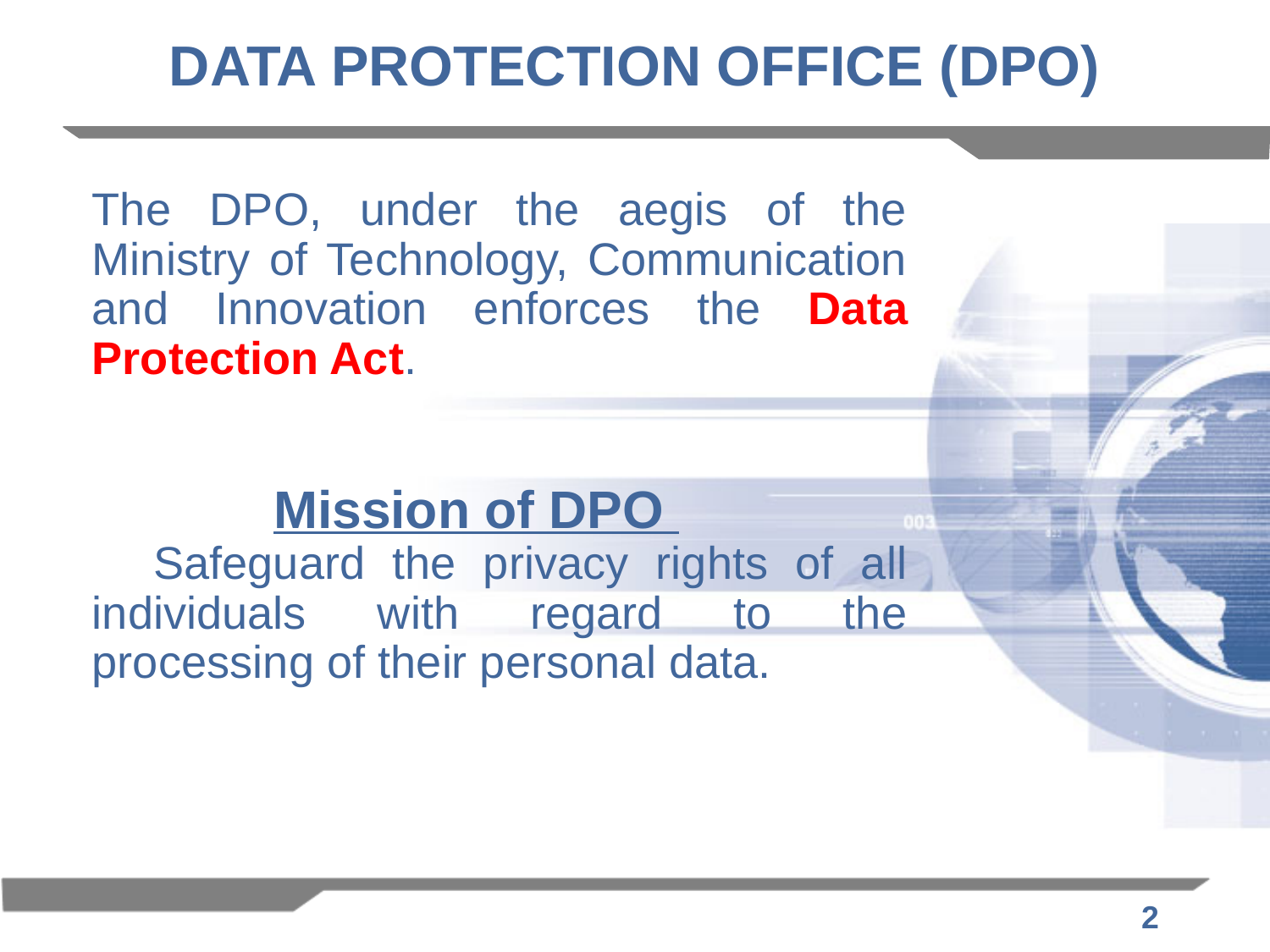

# DATA PROTECTION OFFICE (DPO)
	The DPO, under the aegis of the Ministry of Technology, Communication and Innovation enforces the Data Protection Act.

Mission of DPO
    Safeguard the privacy rights of all individuals with regard to the processing of their personal data.